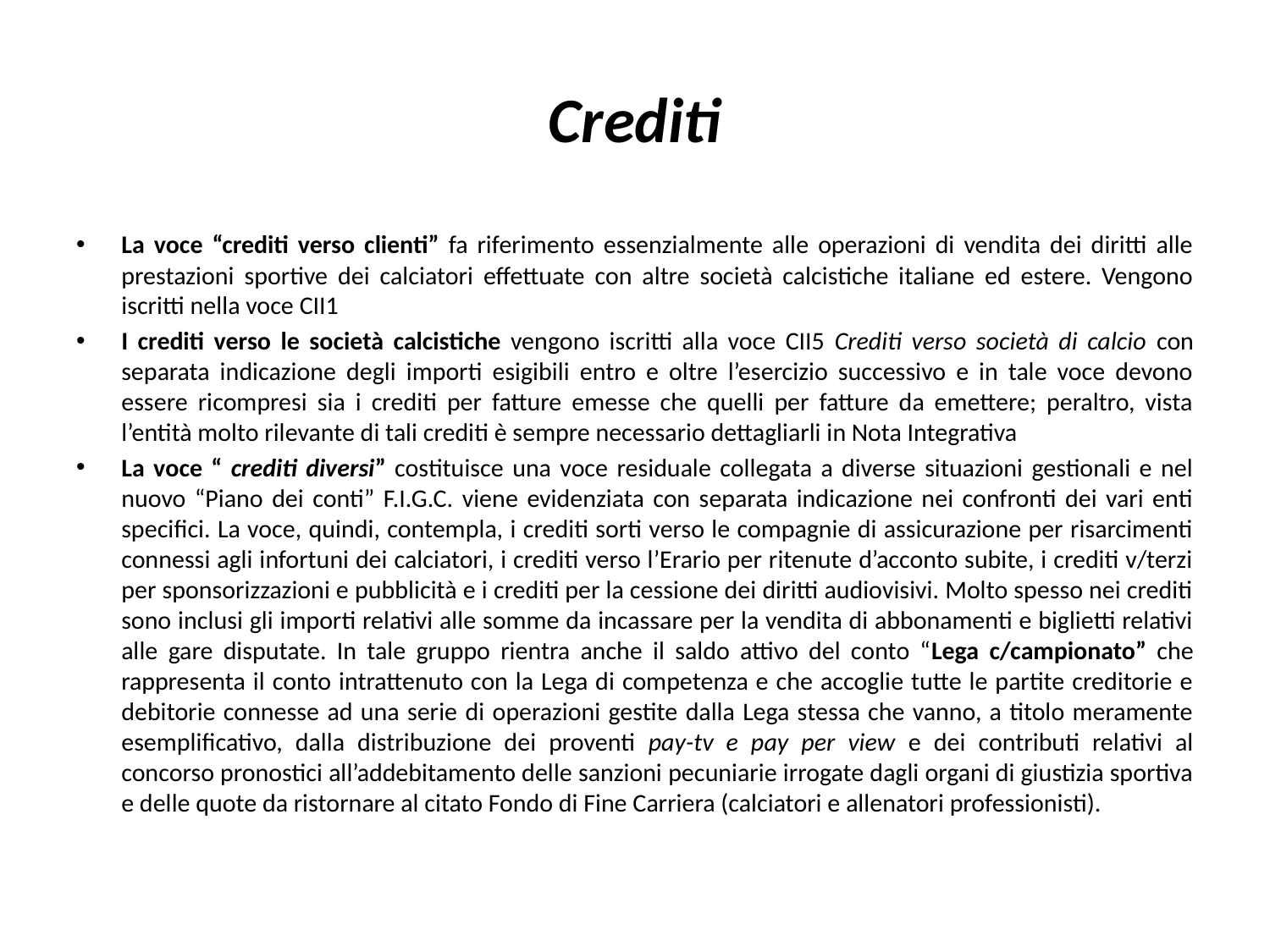

# Crediti
La voce “crediti verso clienti” fa riferimento essenzialmente alle operazioni di vendita dei diritti alle prestazioni sportive dei calciatori effettuate con altre società calcistiche italiane ed estere. Vengono iscritti nella voce CII1
I crediti verso le società calcistiche vengono iscritti alla voce CII5 Crediti verso società di calcio con separata indicazione degli importi esigibili entro e oltre l’esercizio successivo e in tale voce devono essere ricompresi sia i crediti per fatture emesse che quelli per fatture da emettere; peraltro, vista l’entità molto rilevante di tali crediti è sempre necessario dettagliarli in Nota Integrativa
La voce “ crediti diversi” costituisce una voce residuale collegata a diverse situazioni gestionali e nel nuovo “Piano dei conti” F.I.G.C. viene evidenziata con separata indicazione nei confronti dei vari enti specifici. La voce, quindi, contempla, i crediti sorti verso le compagnie di assicurazione per risarcimenti connessi agli infortuni dei calciatori, i crediti verso l’Erario per ritenute d’acconto subite, i crediti v/terzi per sponsorizzazioni e pubblicità e i crediti per la cessione dei diritti audiovisivi. Molto spesso nei crediti sono inclusi gli importi relativi alle somme da incassare per la vendita di abbonamenti e biglietti relativi alle gare disputate. In tale gruppo rientra anche il saldo attivo del conto “Lega c/campionato” che rappresenta il conto intrattenuto con la Lega di competenza e che accoglie tutte le partite creditorie e debitorie connesse ad una serie di operazioni gestite dalla Lega stessa che vanno, a titolo meramente esemplificativo, dalla distribuzione dei proventi pay-tv e pay per view e dei contributi relativi al concorso pronostici all’addebitamento delle sanzioni pecuniarie irrogate dagli organi di giustizia sportiva e delle quote da ristornare al citato Fondo di Fine Carriera (calciatori e allenatori professionisti).